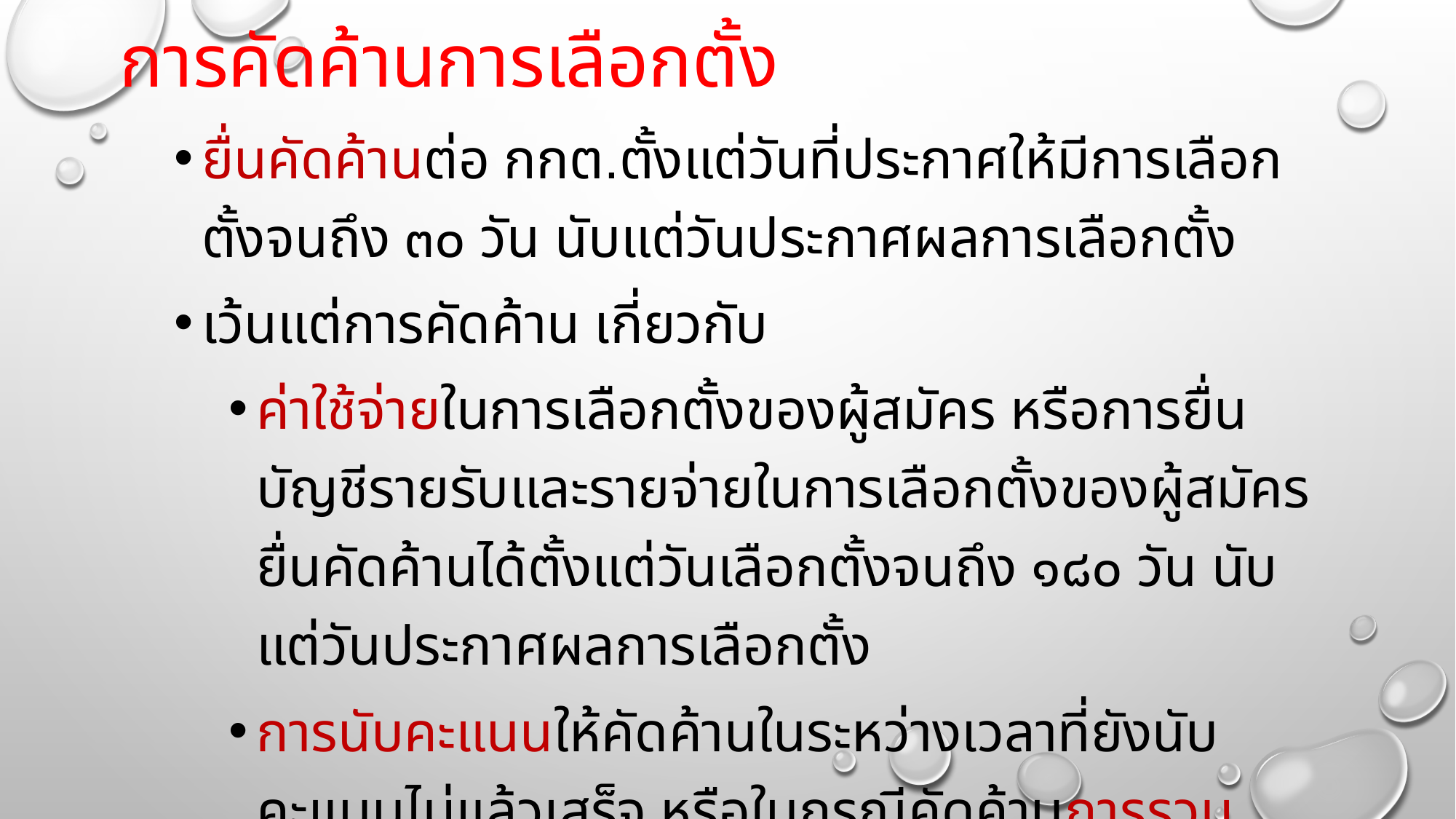

# การคัดค้านการเลือกตั้ง
ยื่นคัดค้านต่อ กกต.ตั้งแต่วันที่ประกาศให้มีการเลือกตั้งจนถึง ๓๐ วัน นับแต่วันประกาศผลการเลือกตั้ง
เว้นแต่การคัดค้าน เกี่ยวกับ
ค่าใช้จ่ายในการเลือกตั้งของผู้สมัคร หรือการยื่นบัญชีรายรับและรายจ่ายในการเลือกตั้งของผู้สมัคร ยื่นคัดค้านได้ตั้งแต่วันเลือกตั้งจนถึง ๑๘๐ วัน นับแต่วันประกาศผลการเลือกตั้ง
การนับคะแนนให้คัดค้านในระหว่างเวลาที่ยังนับคะแนนไม่แล้วเสร็จ หรือในกรณีคัดค้านการรวมคะแนน ให้คัดค้านก่อนประกาศผลการนับคะแนนที่หน่วยเลือกตั้ง